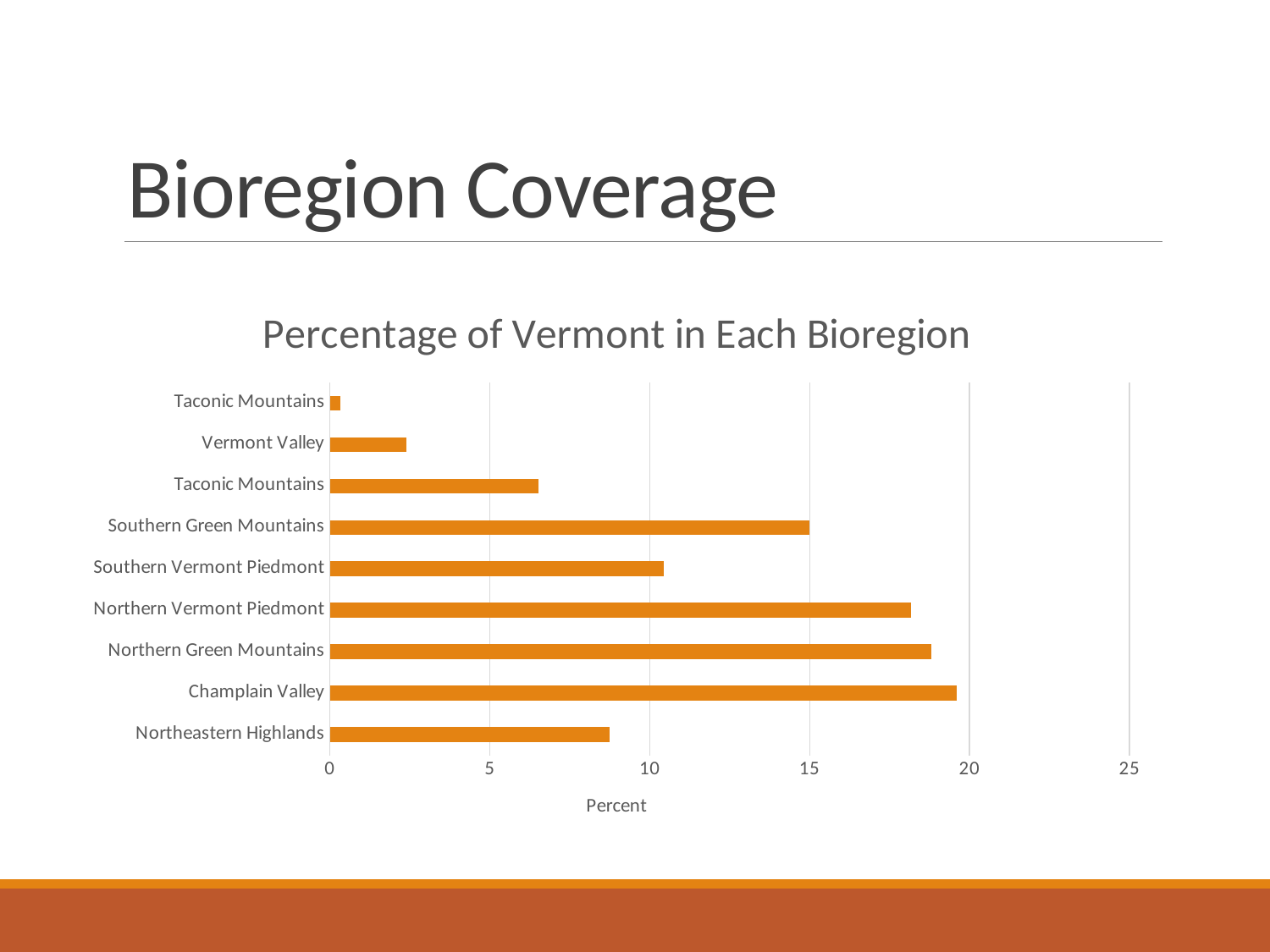

# Bioregion Coverage

### Chart: Percentage of Vermont in Each Bioregion

| Category |  |
|---|---|
| Northeastern Highlands | 8.743922712201709 |
| Champlain Valley | 19.592084159905752 |
| Northern Green Mountains | 18.79554135488966 |
| Northern Vermont Piedmont | 18.180229378908447 |
| Southern Vermont Piedmont | 10.452302016563497 |
| Southern Green Mountains | 14.99312985237178 |
| Taconic Mountains | 6.523326312435621 |
| Vermont Valley | 2.383446533960296 |
| Taconic Mountains | 0.33601767876323596 |